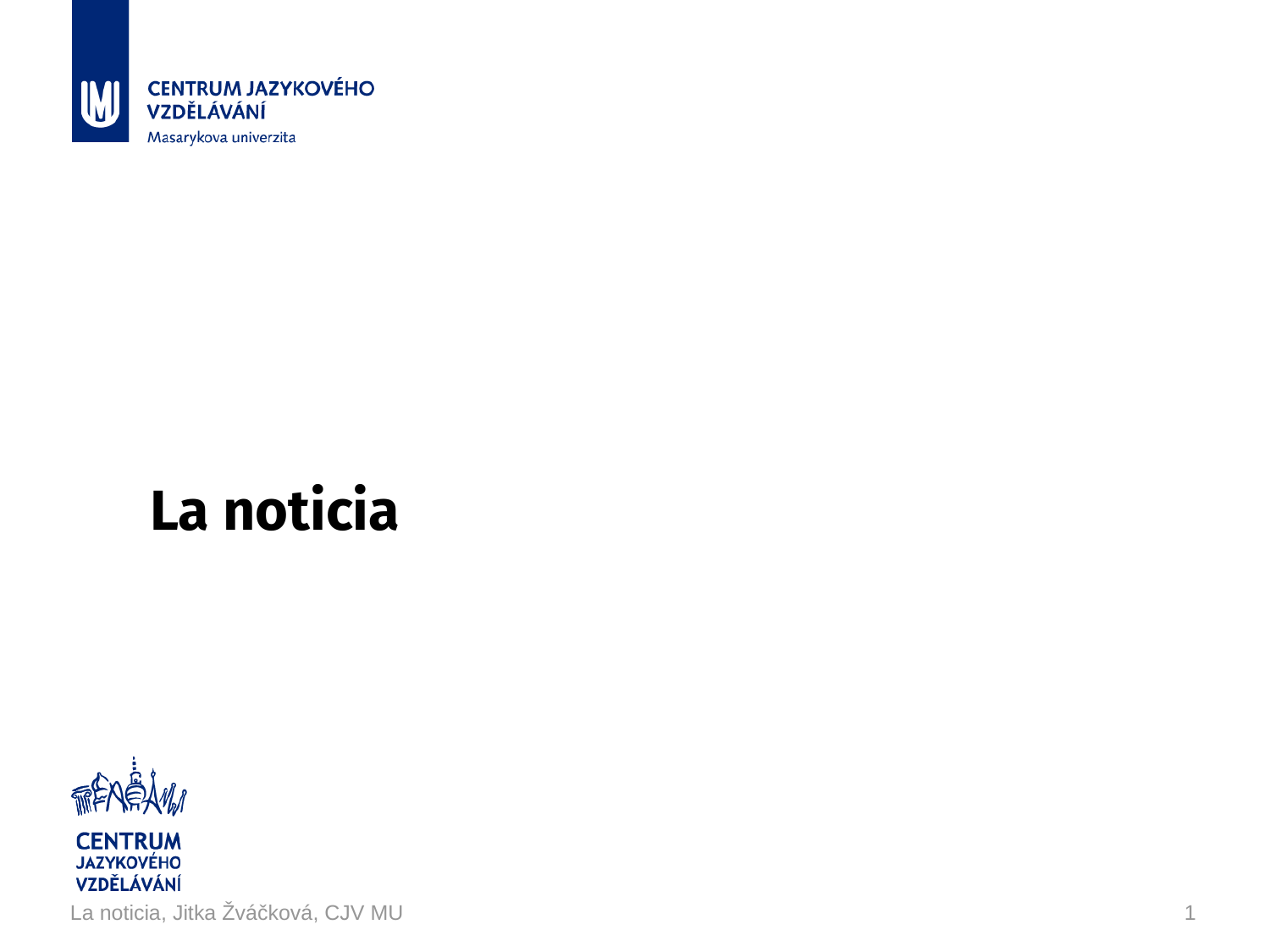

# La noticia
La noticia, Jitka Žváčková, CJV MU
1